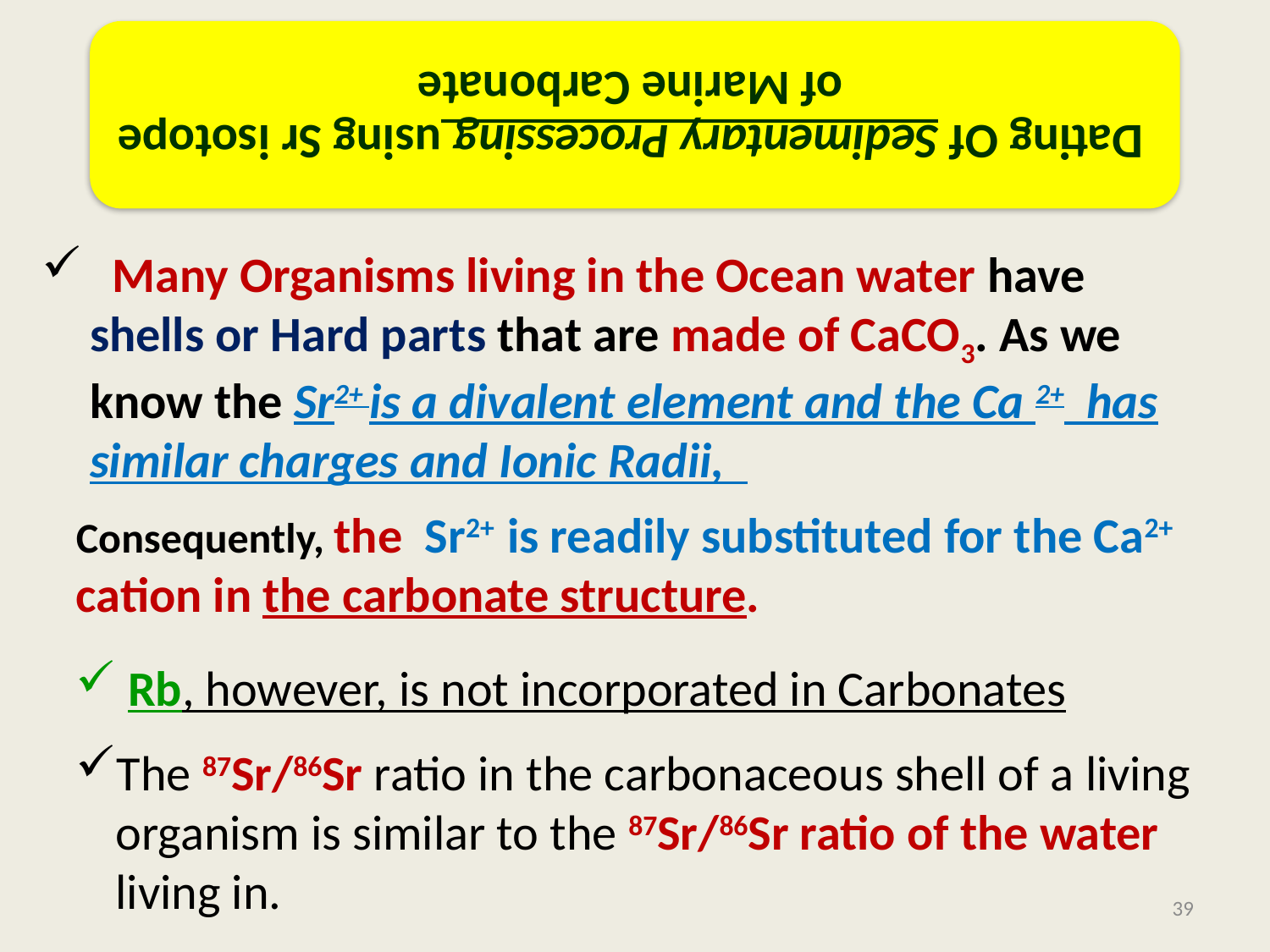

Dating Of Sedimentary Processing using Sr isotope of Marine Carbonate
  Many Organisms living in the Ocean water have shells or Hard parts that are made of CaCO3. As we know the Sr2+ is a divalent element and the Ca 2+  has similar charges and Ionic Radii,
Consequently, the  Sr2+  is readily substituted for the Ca2+ cation in the carbonate structure.
 Rb, however, is not incorporated in Carbonates
The 87Sr/86Sr ratio in the carbonaceous shell of a living organism is similar to the 87Sr/86Sr ratio of the water living in.
39